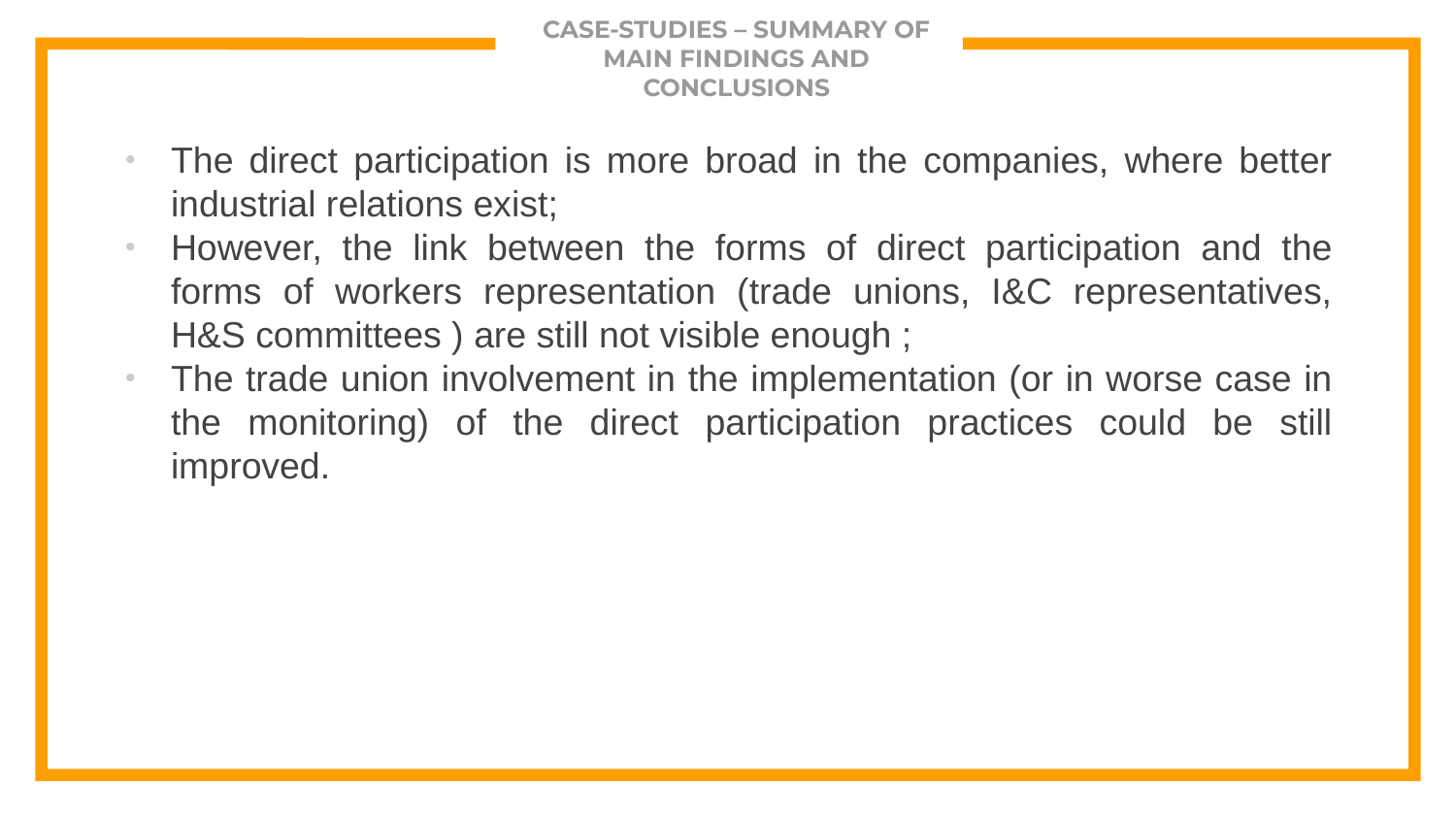

# CASE-STUDIES – SUMMARY OF MAIN FINDINGS AND CONCLUSIONS
The direct participation is more broad in the companies, where better industrial relations exist;
However, the link between the forms of direct participation and the forms of workers representation (trade unions, I&C representatives, H&S committees ) are still not visible enough ;
The trade union involvement in the implementation (or in worse case in the monitoring) of the direct participation practices could be still improved.